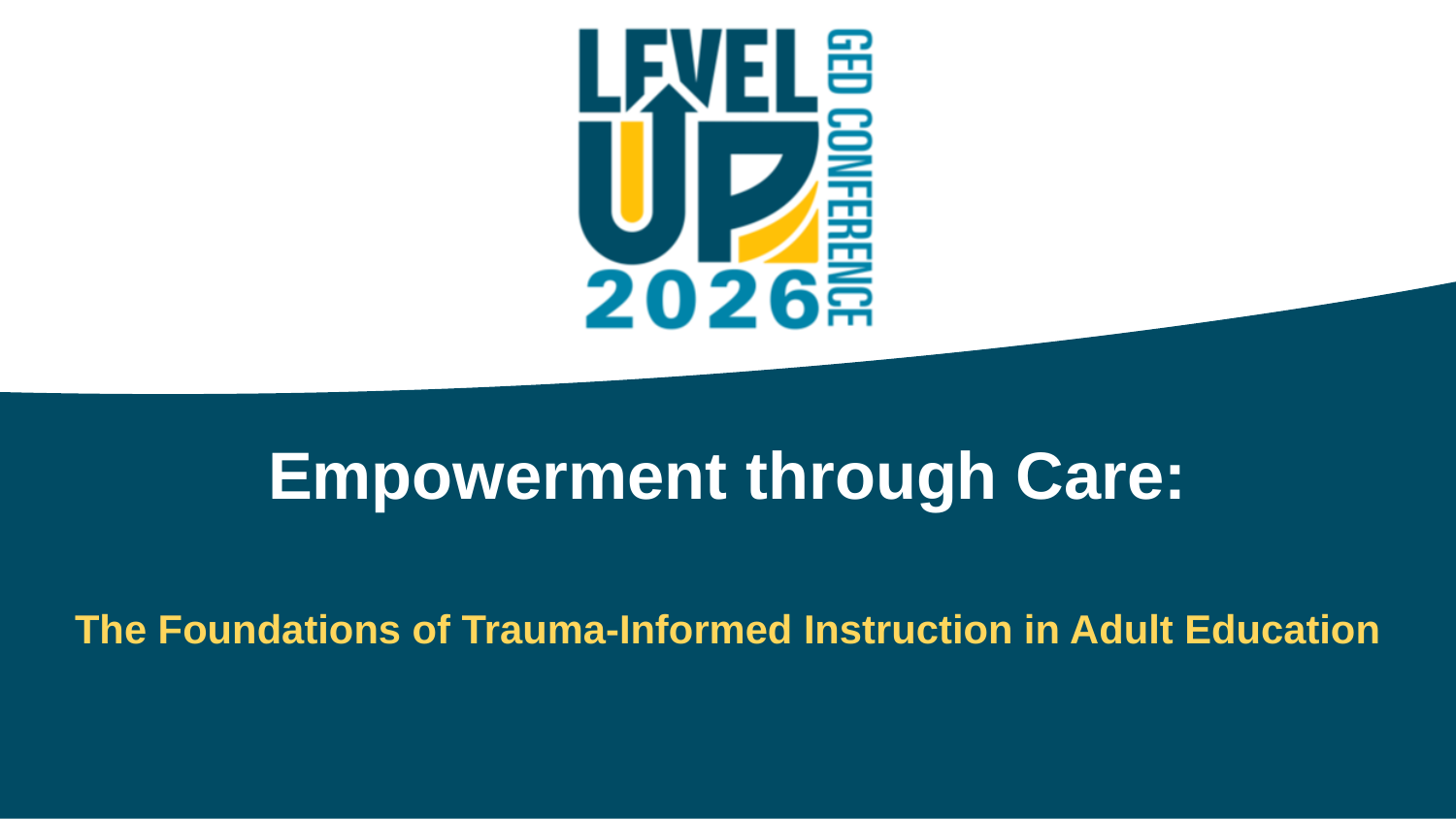

Empowerment through Care:
The Foundations of Trauma-Informed Instruction in Adult Education